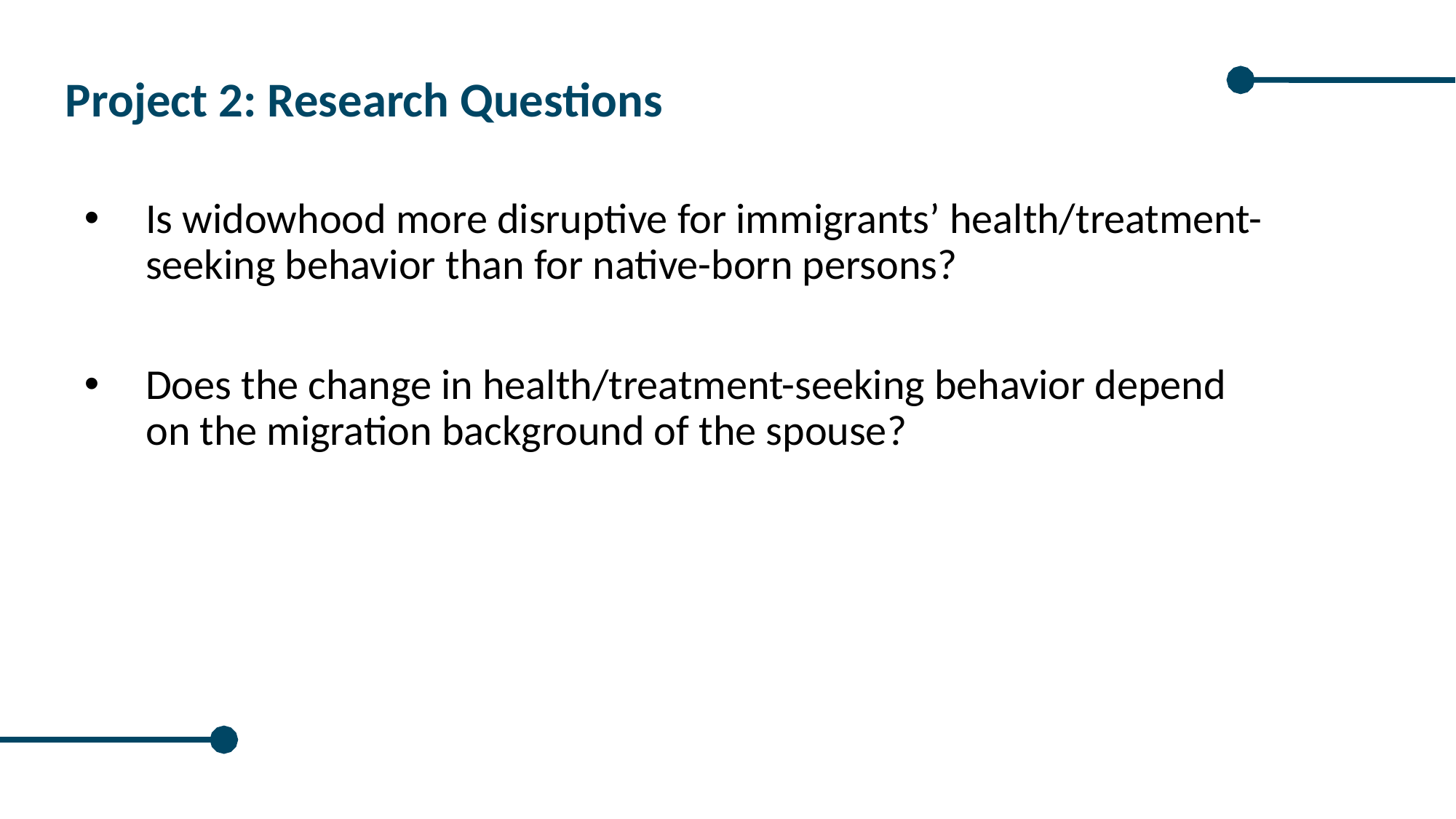

Project 2: Research Questions

Is widowhood more disruptive for immigrants’ health/treatment-seeking behavior than for native-born persons?

Does the change in health/treatment-seeking behavior depend on the migration background of the spouse?